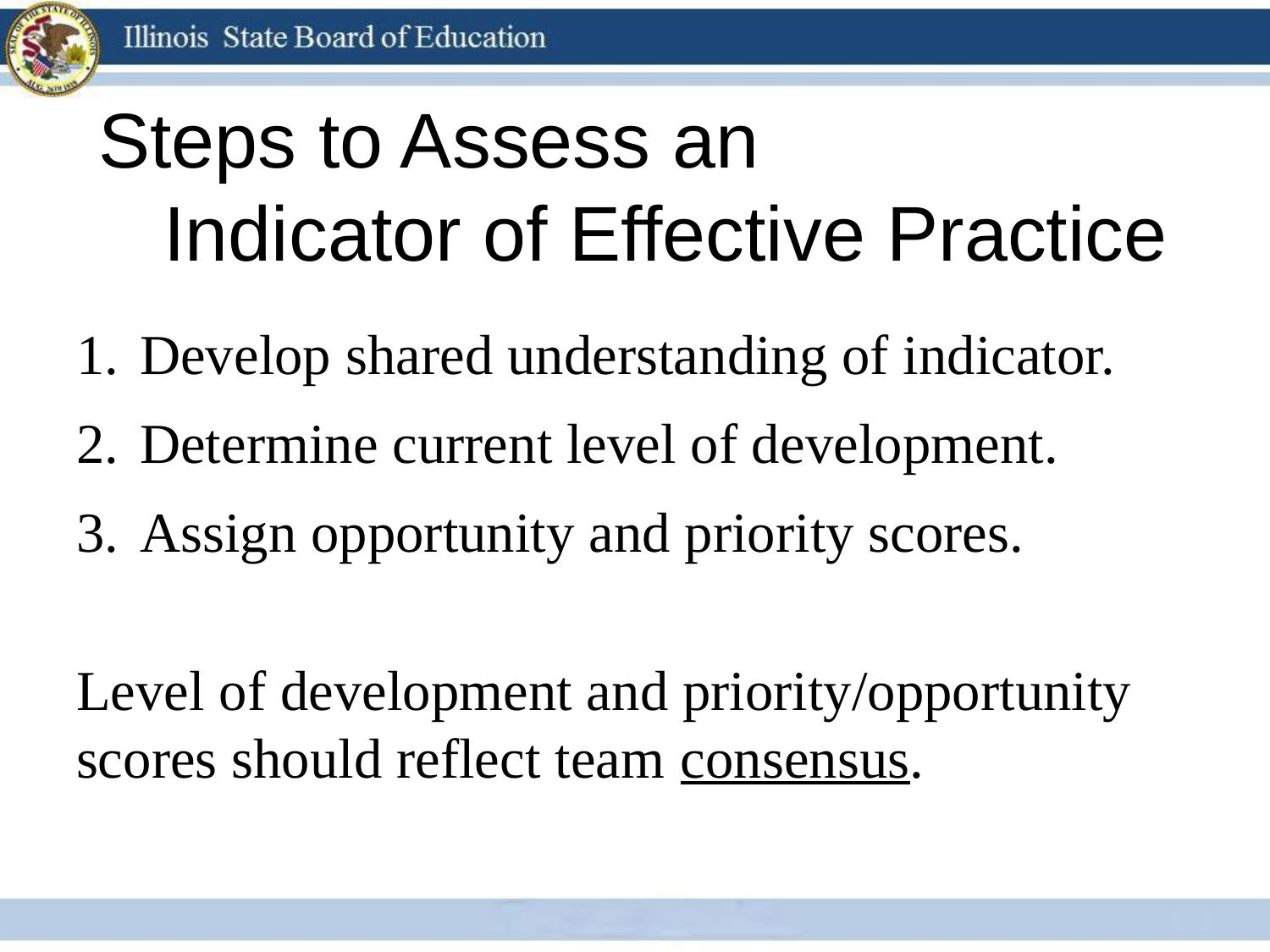

# Steps to Assess an                       Indicator of Effective Practice
Develop shared understanding of indicator.
Determine current level of development.
Assign opportunity and priority scores.

Level of development and priority/opportunity scores should reflect team consensus.